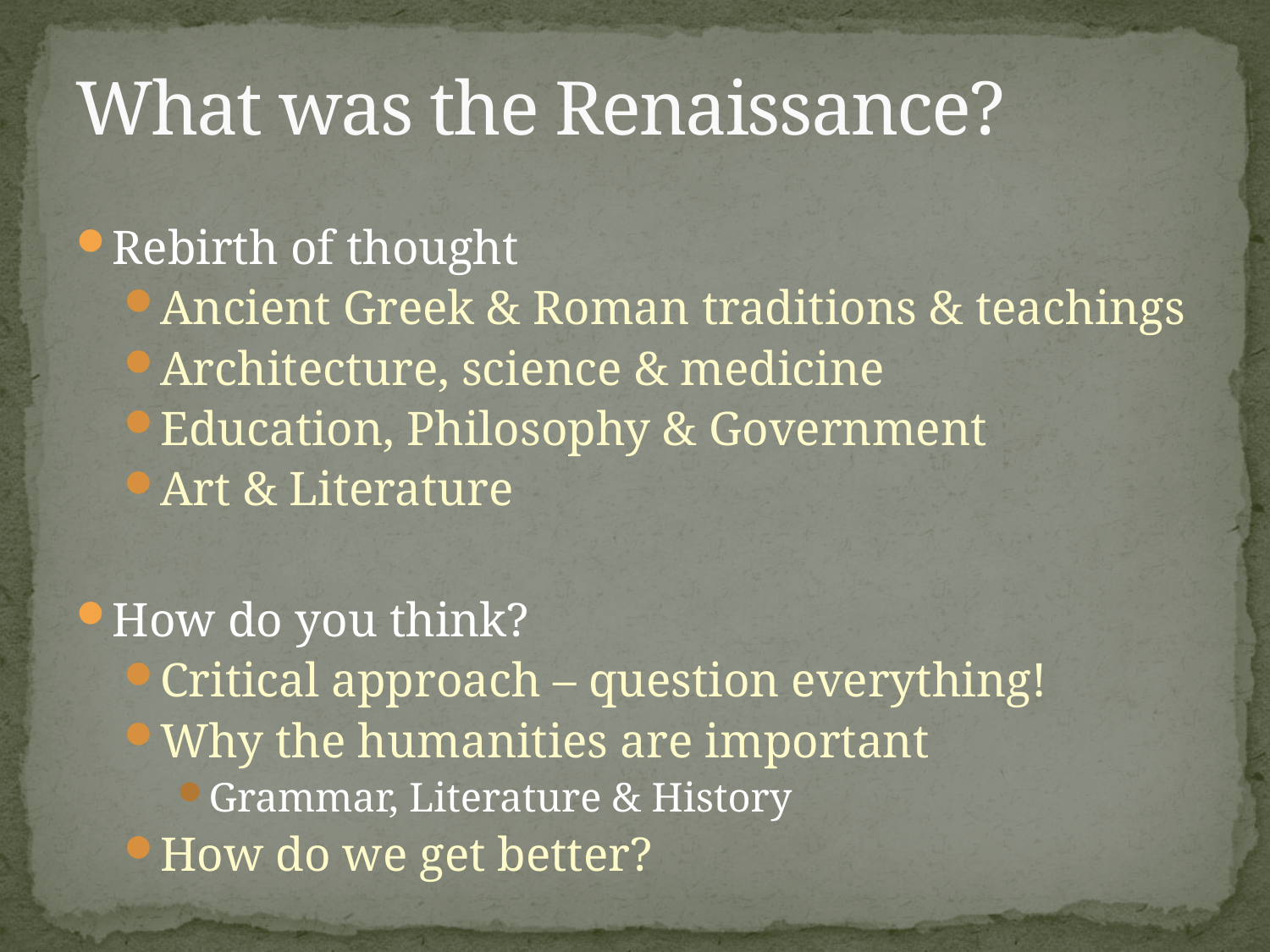

# What was the Renaissance?
Rebirth of thought
Ancient Greek & Roman traditions & teachings
Architecture, science & medicine
Education, Philosophy & Government
Art & Literature

How do you think?
Critical approach – question everything!
Why the humanities are important
Grammar, Literature & History
How do we get better?